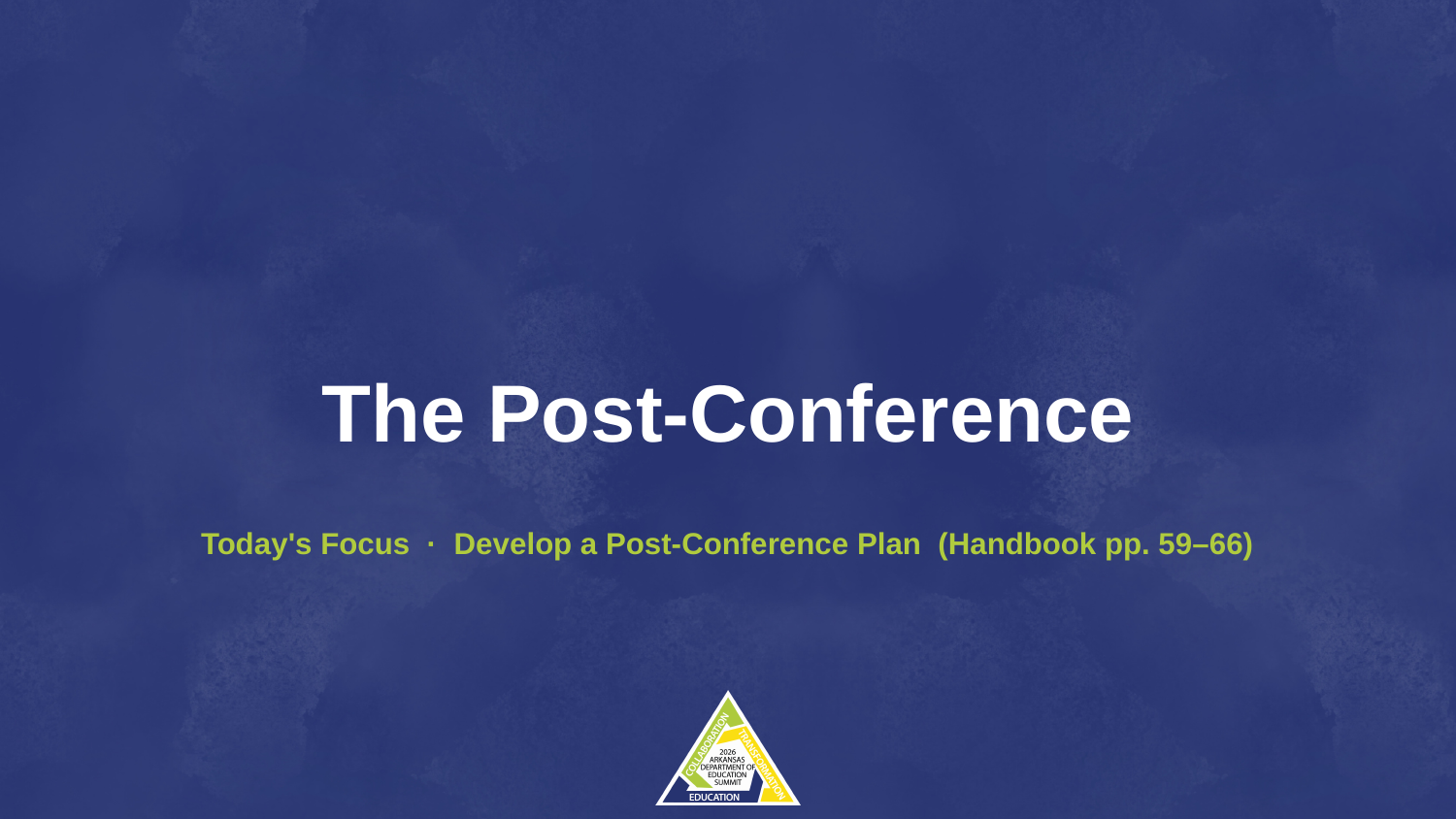

The Post-Conference
Today's Focus  ·  Develop a Post-Conference Plan  (Handbook pp. 59–66)